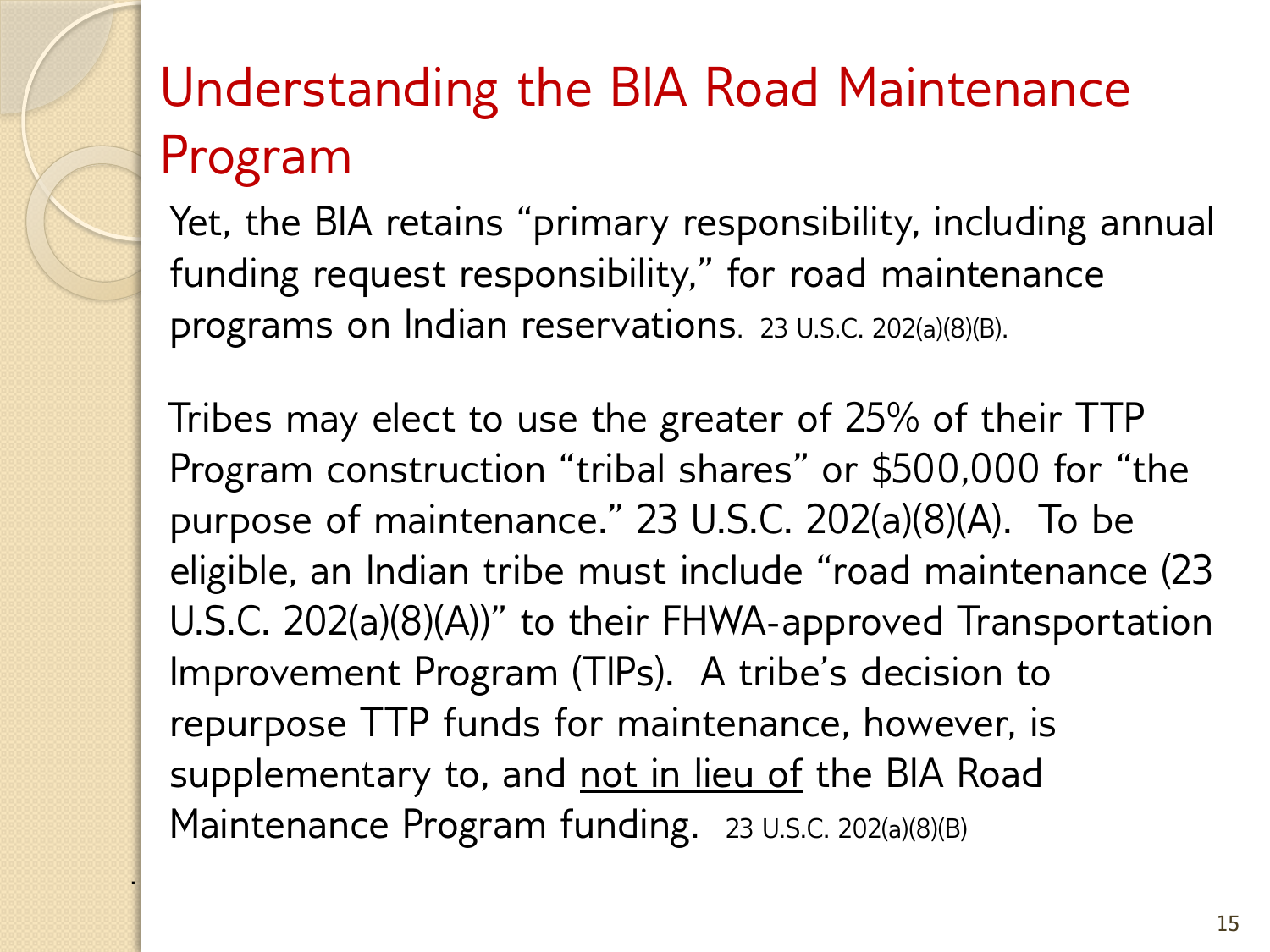

# Understanding the BIA Road Maintenance Program
	Yet, the BIA retains “primary responsibility, including annual funding request responsibility,” for road maintenance programs on Indian reservations.  23 U.S.C. 202(a)(8)(B).

   Tribes may elect to use the greater of 25% of their TTP Program construction “tribal shares” or $500,000 for “the purpose of maintenance.” 23 U.S.C. 202(a)(8)(A).  To be eligible, an Indian tribe must include “road maintenance (23 U.S.C. 202(a)(8)(A))” to their FHWA-approved Transportation Improvement Program (TIPs).  A tribe’s decision to repurpose TTP funds for maintenance, however, is  supplementary to, and not in lieu of the BIA Road Maintenance Program funding.  23 U.S.C. 202(a)(8)(B)
.
15